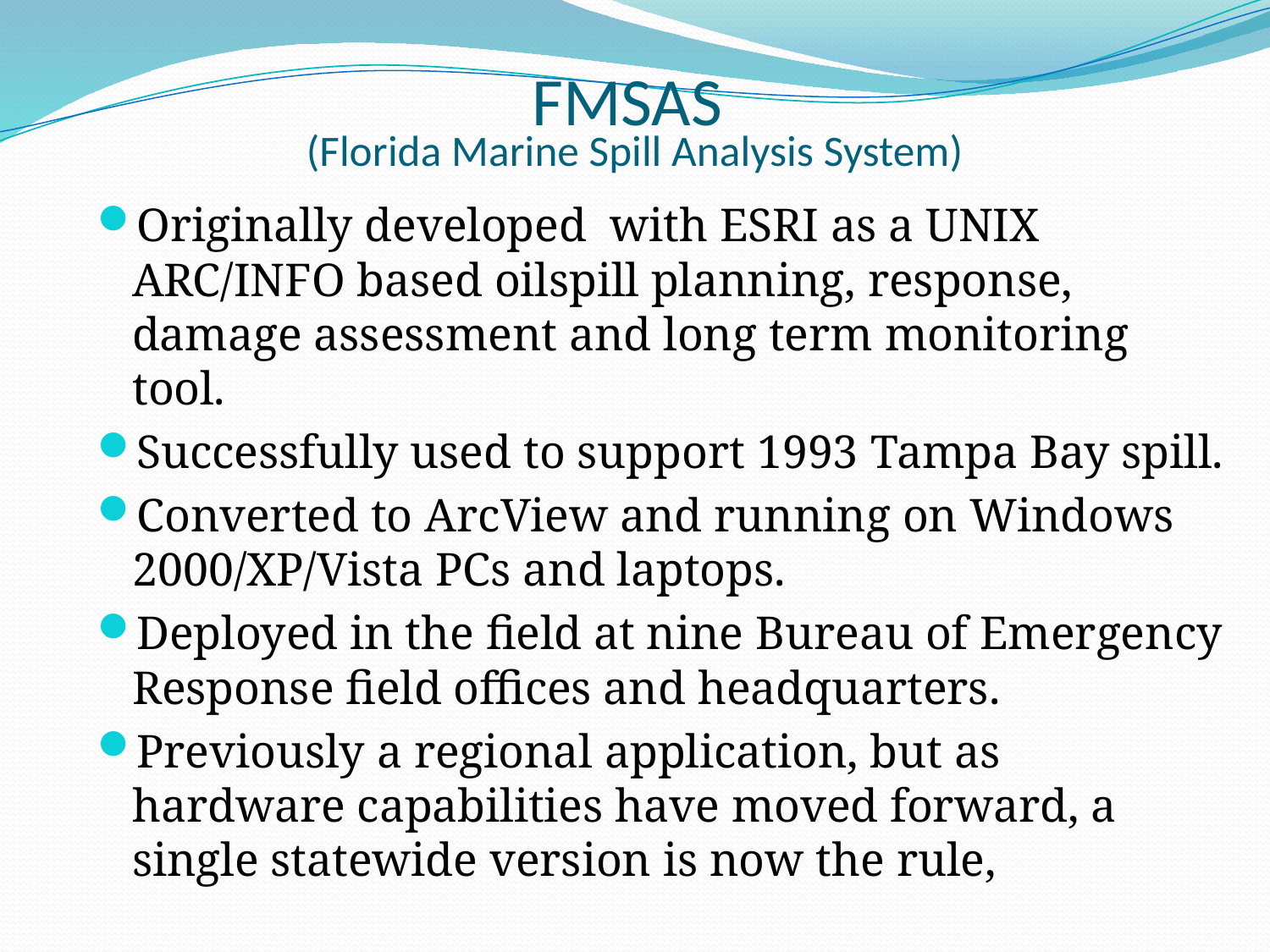

# FMSAS (Florida Marine Spill Analysis System)
Originally developed  with ESRI as a UNIX ARC/INFO based oilspill planning, response, damage assessment and long term monitoring tool.
Successfully used to support 1993 Tampa Bay spill.
Converted to ArcView and running on Windows 2000/XP/Vista PCs and laptops.
Deployed in the field at nine Bureau of Emergency Response field offices and headquarters.
Previously a regional application, but as hardware capabilities have moved forward, a single statewide version is now the rule,